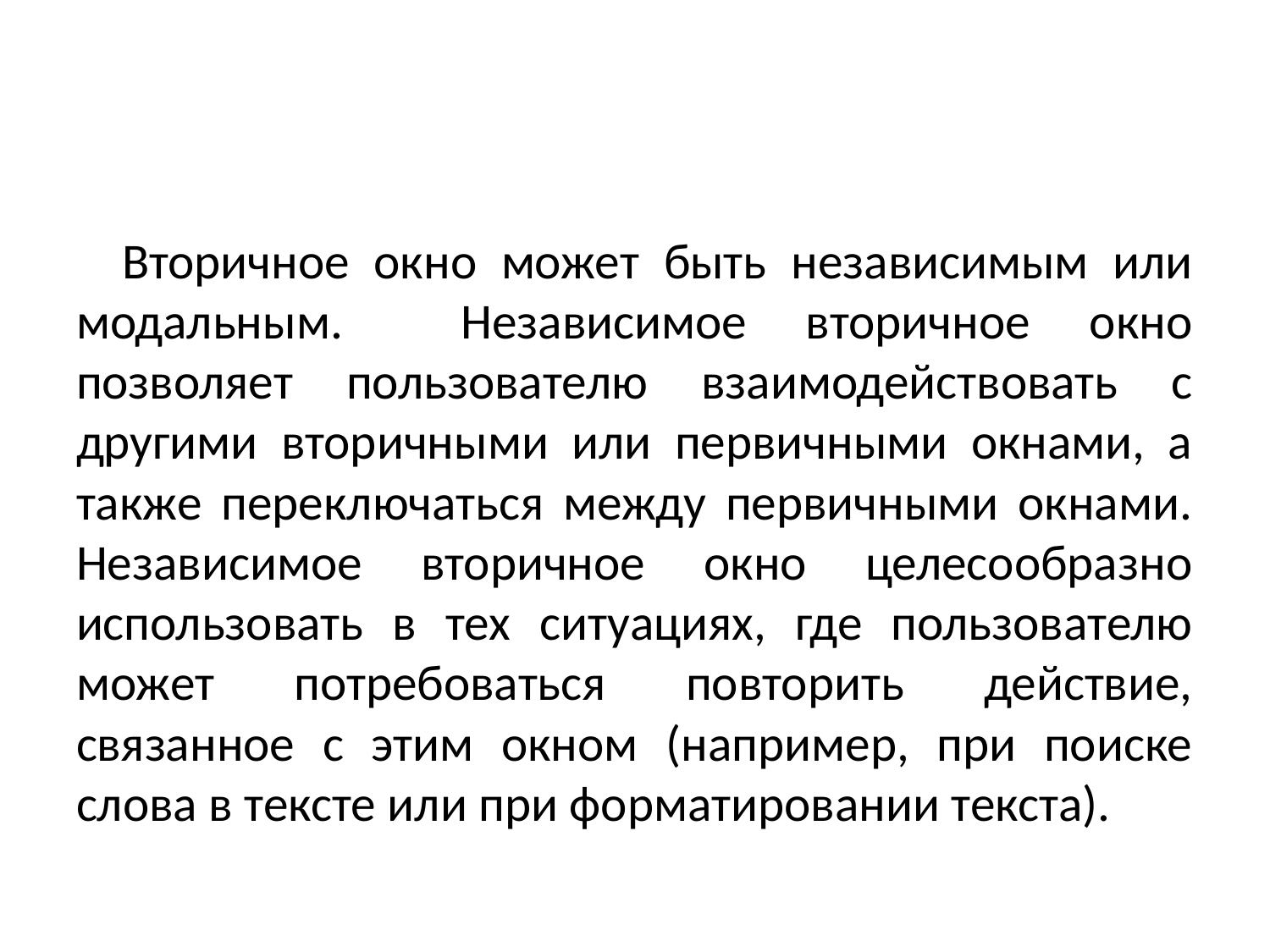

#
Вторичное окно может быть независимым или модальным.  Независимое вторичное окно позволяет пользователю взаимодействовать с другими вторичными или первичными окнами, а также переключаться между первичными окнами. Независимое вторичное окно целесообразно использовать в тех ситуациях, где пользователю может потребоваться повторить действие, связанное с этим окном (например, при поиске слова в тексте или при форматировании текста).